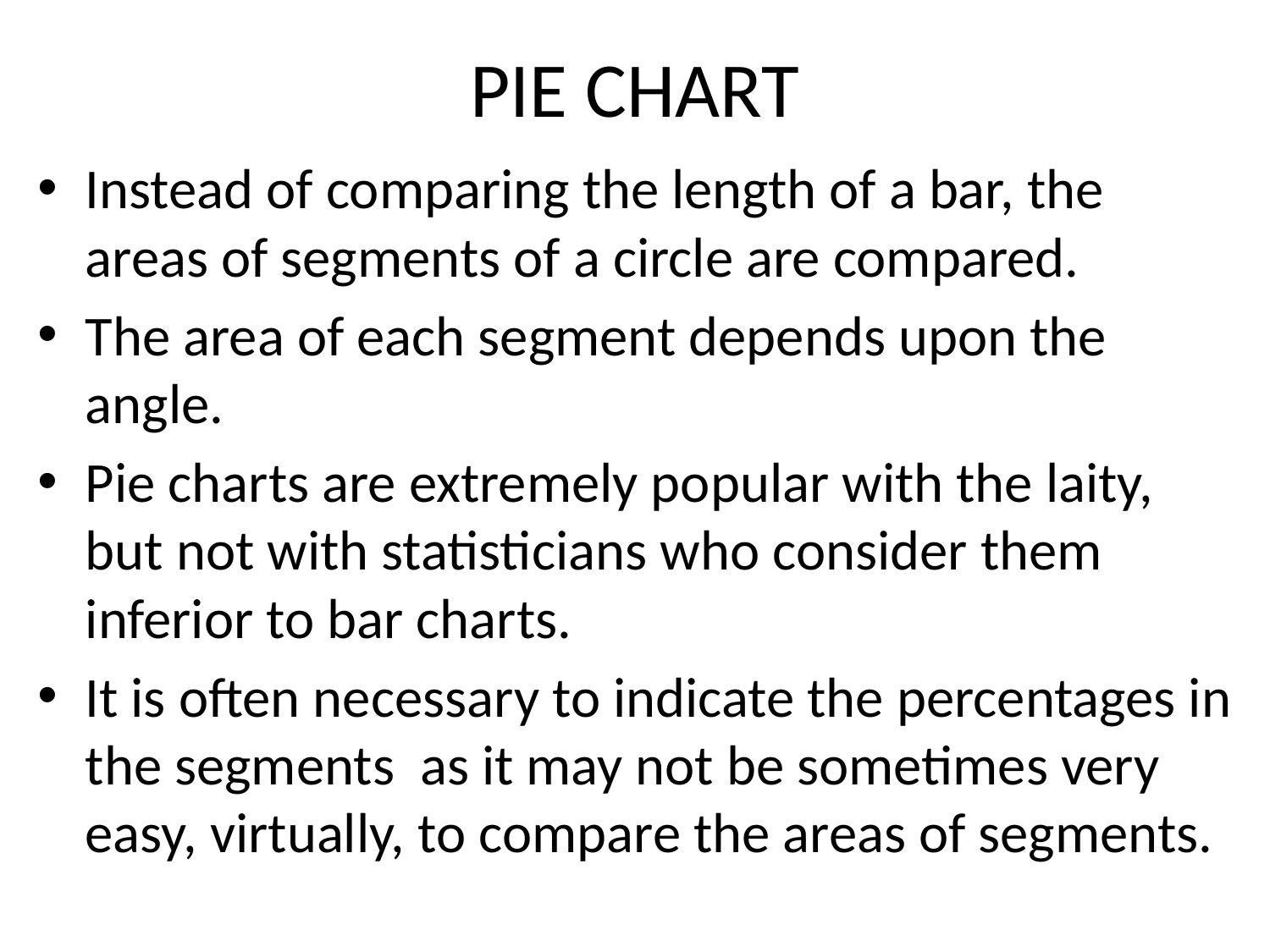

# PIE CHART
Instead of comparing the length of a bar, the areas of segments of a circle are compared.
The area of each segment depends upon the angle.
Pie charts are extremely popular with the laity, but not with statisticians who consider them inferior to bar charts.
It is often necessary to indicate the percentages in the segments  as it may not be sometimes very easy, virtually, to compare the areas of segments.